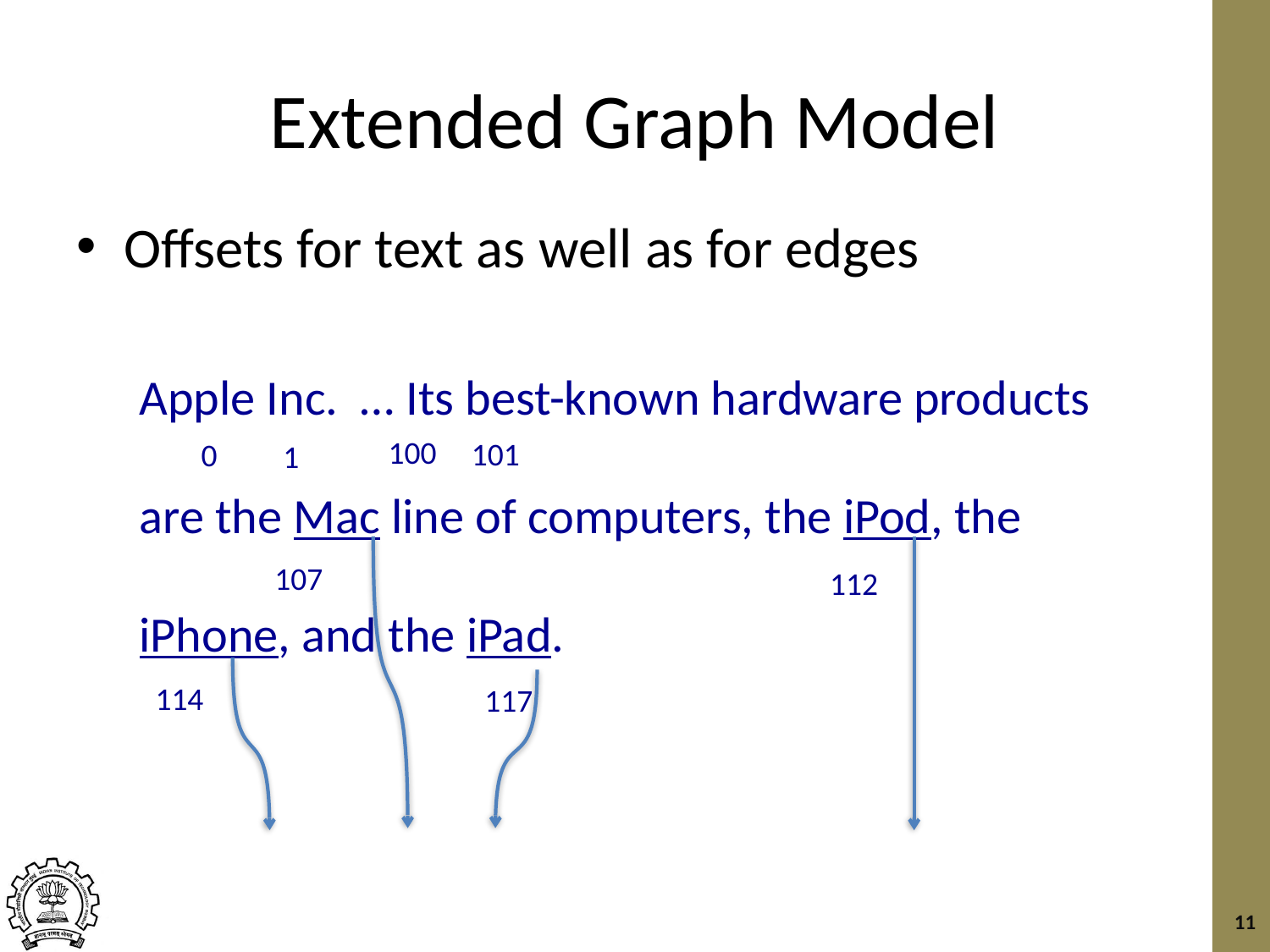

# Extended Graph Model
Offsets for text as well as for edges
Apple Inc.  … Its best-known hardware products
are the Mac line of computers, the iPod, the
iPhone, and the iPad.
100
101
0
1
107
112
114
117
11